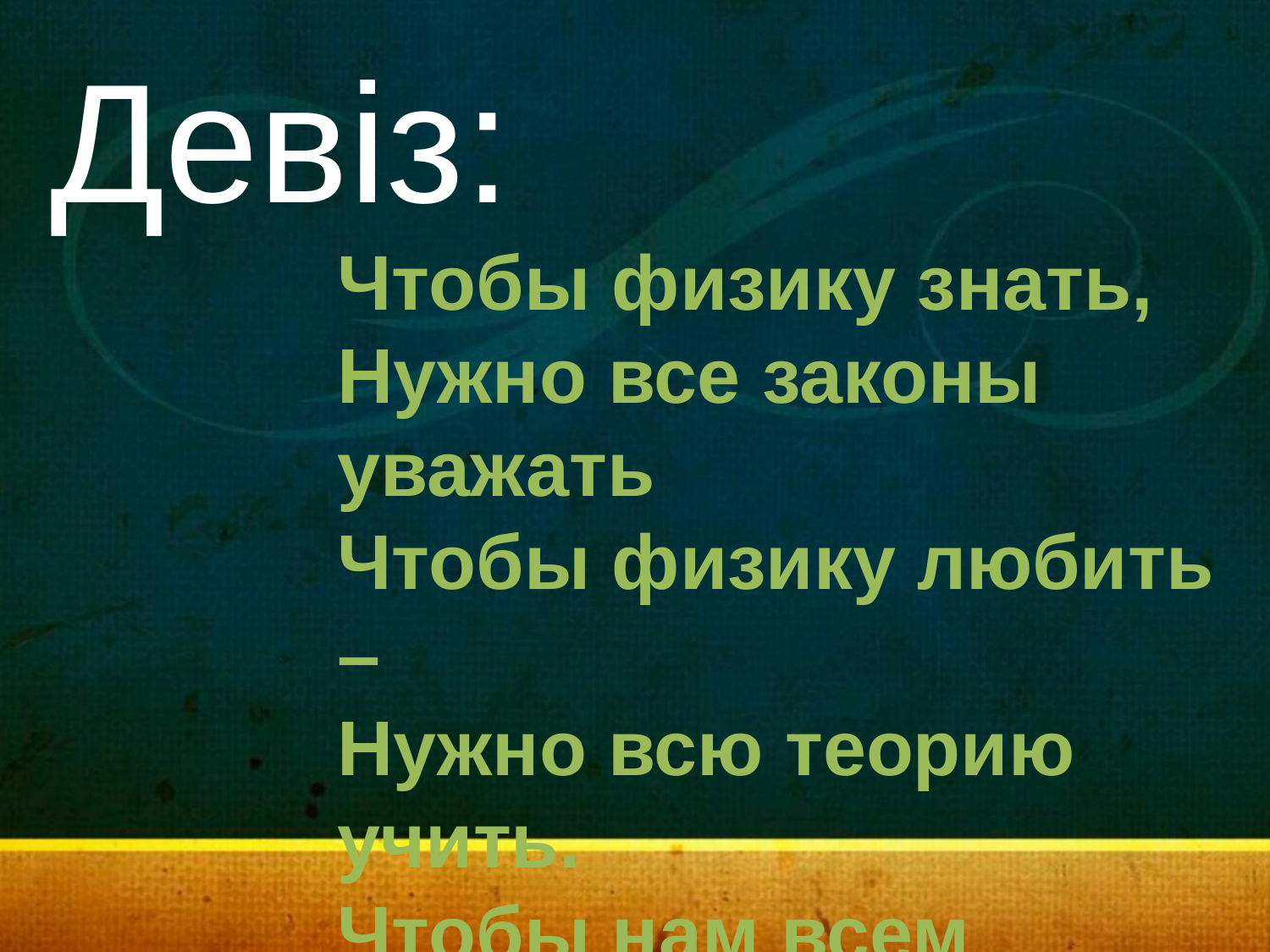

# Девіз:
Чтобы физику знать,
Нужно все законы уважать
Чтобы физику любить –
Нужно всю теорию учить.
Чтобы нам всем побеждать,
Нужно нам практиковать.